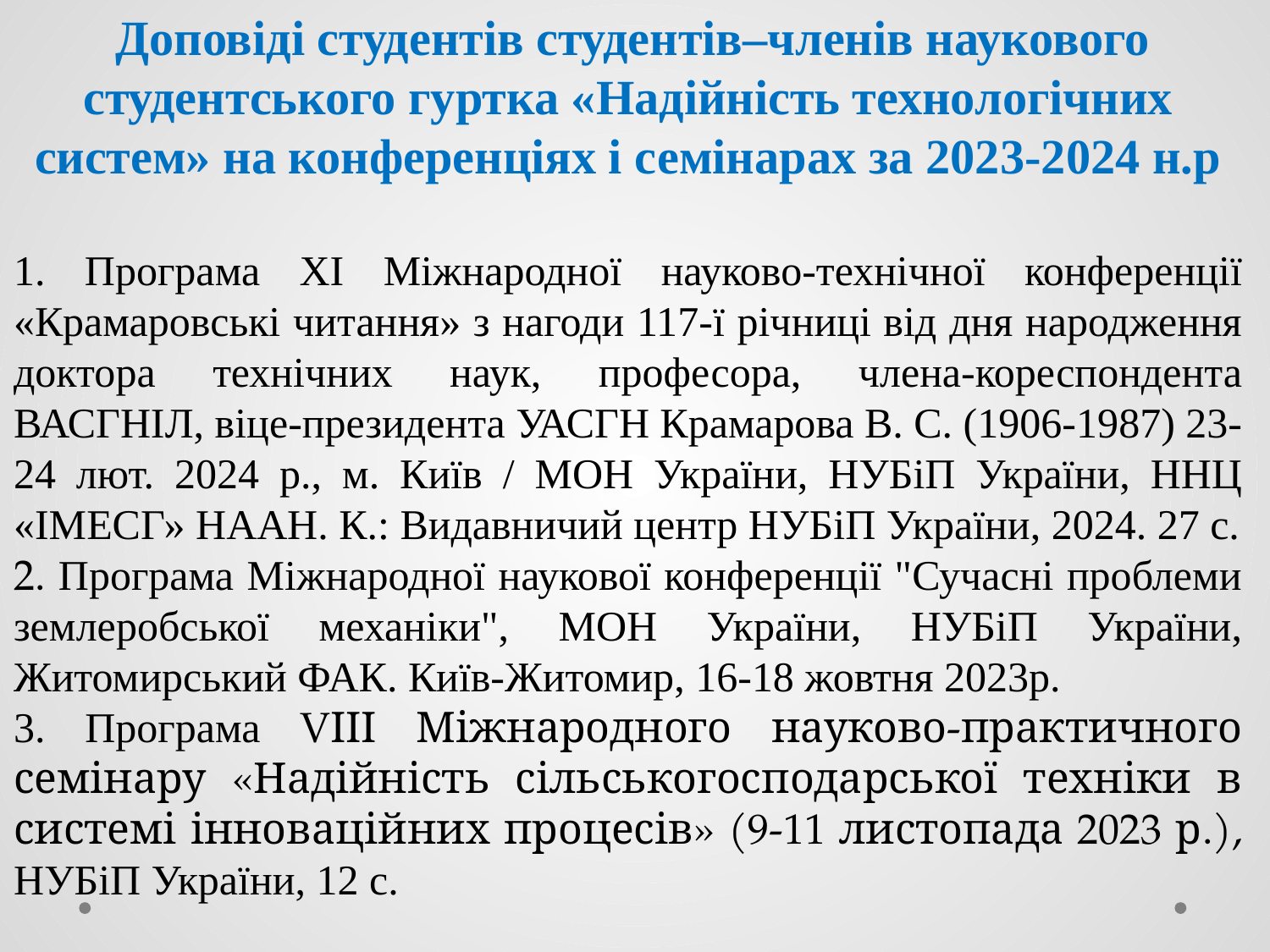

Доповіді студентів студентів‒членів наукового студентського гуртка «Надійність технологічних систем» на конференціях і семінарах за 2023-2024 н.р

1. Програма ХІ Міжнародної науково-технічної конференції «Крамаровські читання» з нагоди 117-ї річниці від дня народження доктора технічних наук, професора, члена-кореспондента ВАСГНІЛ, віце-президента УАСГН Крамарова В. С. (1906-1987) 23-24 лют. 2024 р., м. Київ / МОН України, НУБіП України, ННЦ «ІМЕСГ» НААН. К.: Видавничий центр НУБіП України, 2024. 27 с.
2. Програма Міжнародної наукової конференції "Сучасні проблеми землеробської механіки", МОН України, НУБіП України, Житомирський ФАК. Київ-Житомир, 16-18 жовтня 2023р.
3. Програма VІІІ Міжнародного науково-практичного семінару «Надійність сільськогосподарської техніки в системі інноваційних процесів» (9-11 листопада 2023 р.), НУБіП України, 12 с.